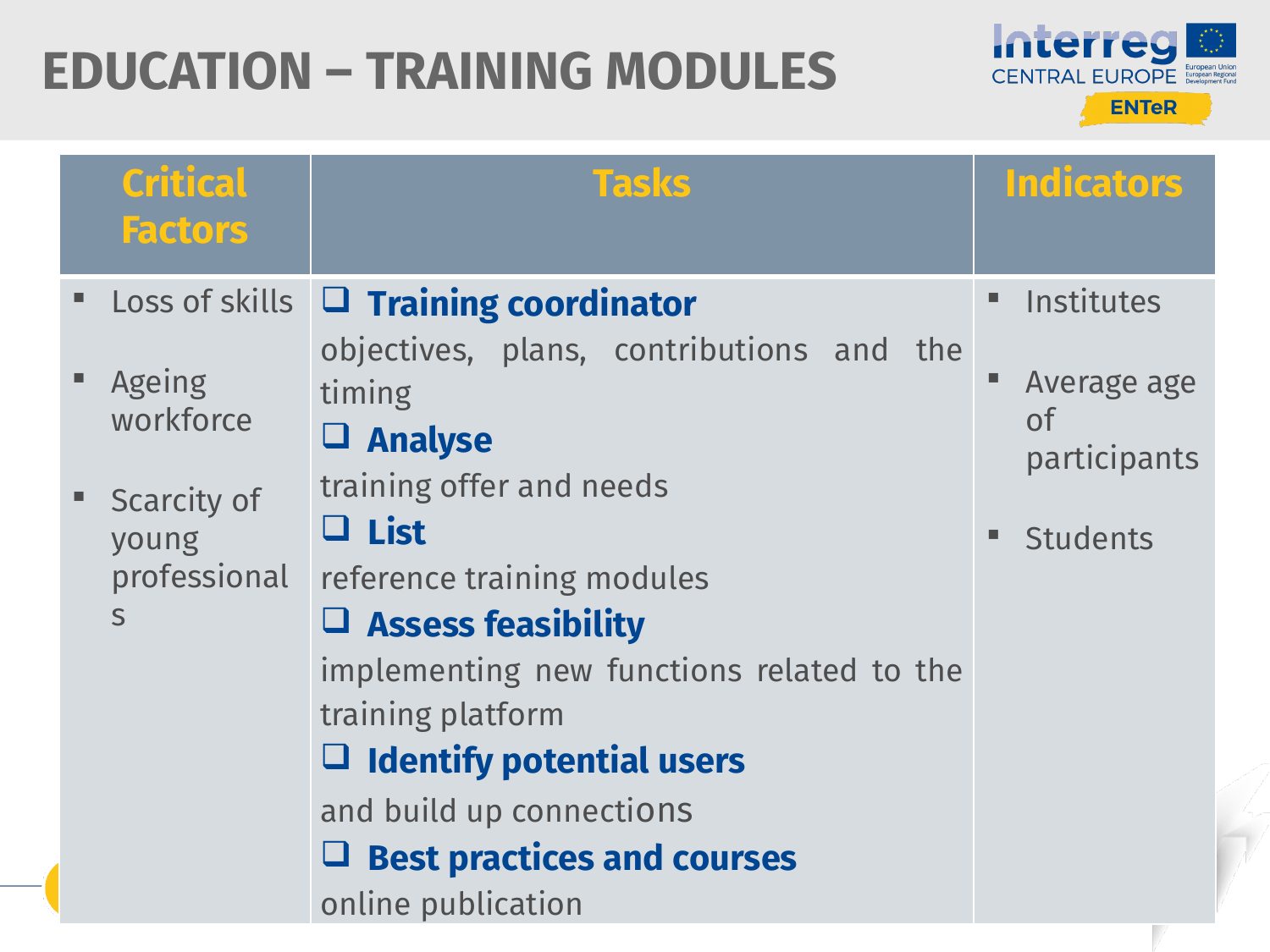

# Education – training modules
| Critical Factors | Tasks | Indicators |
| --- | --- | --- |
| Loss of skills Ageing workforce Scarcity of young professionals | Training coordinator objectives, plans, contributions and the timing Analyse training offer and needs List reference training modules Assess feasibility implementing new functions related to the training platform Identify potential users and build up connections Best practices and courses online publication | Institutes Average age of participants Students |